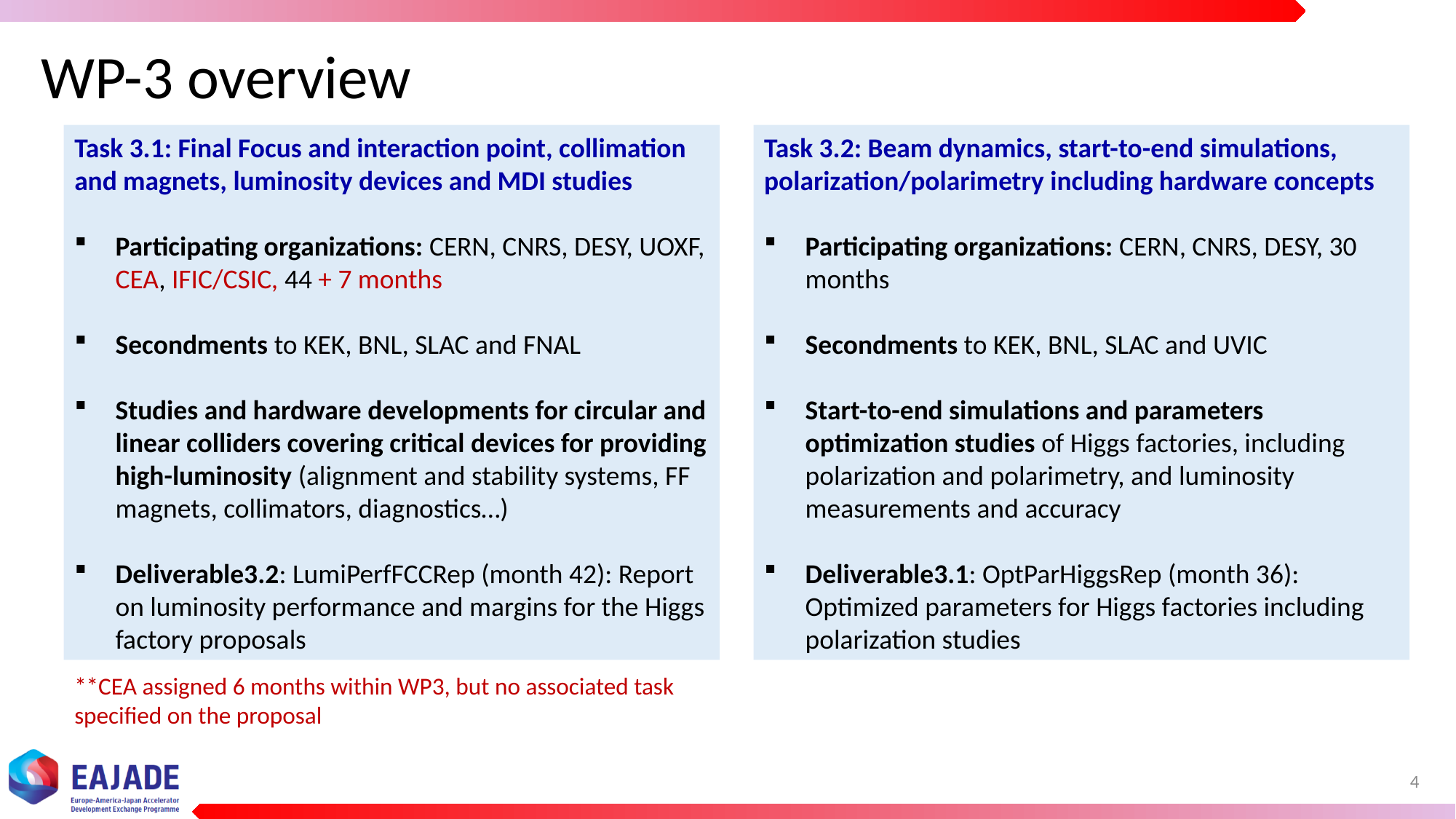

# WP-3 overview
Task 3.1: Final Focus and interaction point, collimation and magnets, luminosity devices and MDI studies

Participating organizations: CERN, CNRS, DESY, UOXF, CEA, IFIC/CSIC, 44 + 7 months

Secondments to KEK, BNL, SLAC and FNAL

Studies and hardware developments for circular and linear colliders covering critical devices for providing high-luminosity (alignment and stability systems, FF magnets, collimators, diagnostics…)

Deliverable3.2: LumiPerfFCCRep (month 42): Report on luminosity performance and margins for the Higgs factory proposals
Task 3.2: Beam dynamics, start-to-end simulations, polarization/polarimetry including hardware concepts

Participating organizations: CERN, CNRS, DESY, 30 months

Secondments to KEK, BNL, SLAC and UVIC

Start-to-end simulations and parameters optimization studies of Higgs factories, including polarization and polarimetry, and luminosity measurements and accuracy

Deliverable3.1: OptParHiggsRep (month 36): Optimized parameters for Higgs factories including polarization studies
**CEA assigned 6 months within WP3, but no associated task specified on the proposal
4